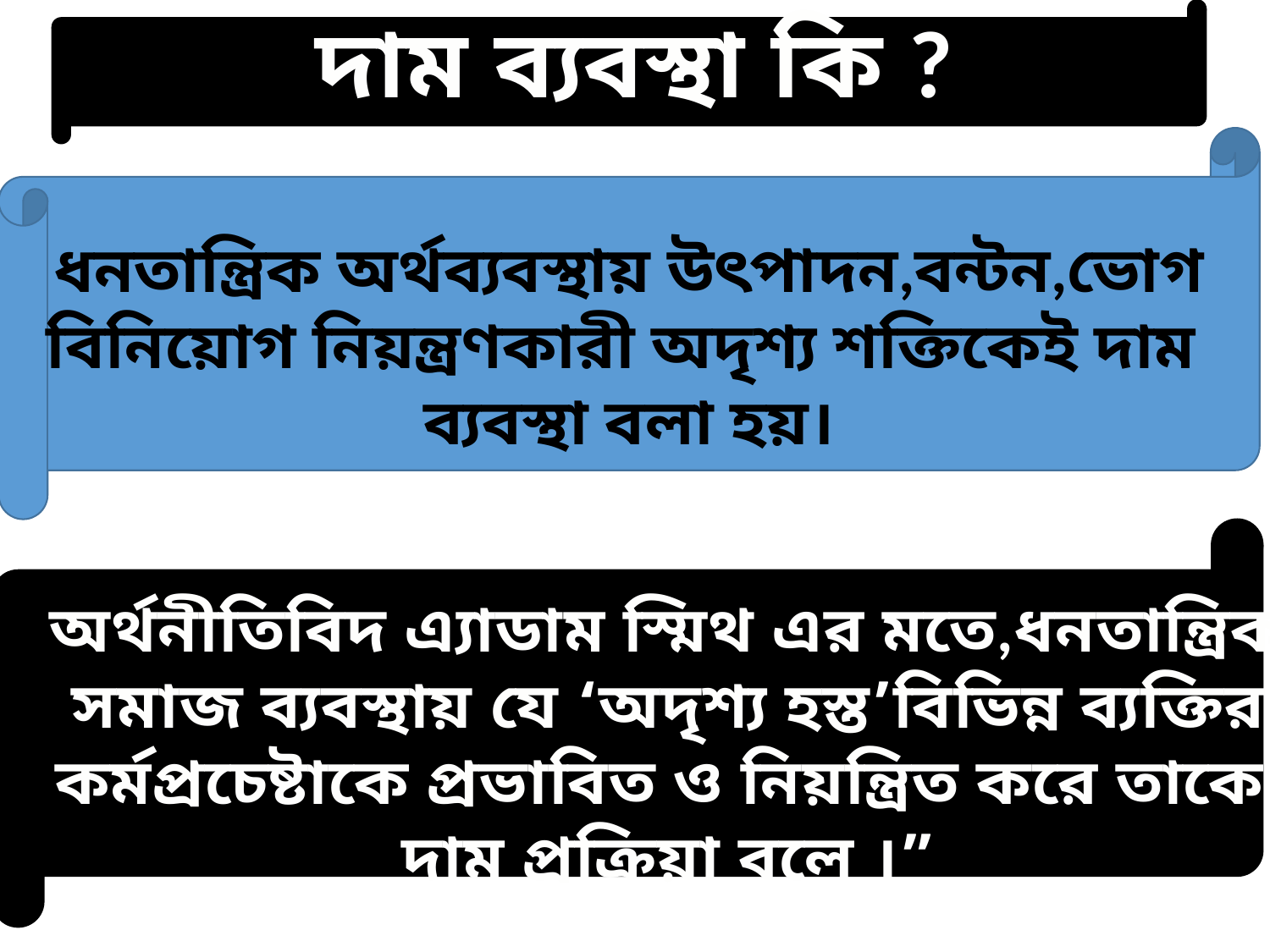

দাম ব্যবস্থা কি ?

ধনতান্ত্রিক অর্থব্যবস্থায় উৎপাদন,বন্টন,ভোগ
বিনিয়োগ নিয়ন্ত্রণকারী অদৃশ্য শক্তিকেই দাম
ব্যবস্থা বলা হয়।

অর্থনীতিবিদ এ্যাডাম স্মিথ এর মতে,ধনতান্ত্রিক
সমাজ ব্যবস্থায় যে ‘অদৃশ্য হস্ত’বিভিন্ন ব্যক্তির
কর্মপ্রচেষ্টাকে প্রভাবিত ও নিয়ন্ত্রিত করে তাকে
দাম প্রক্রিয়া বলে ।”